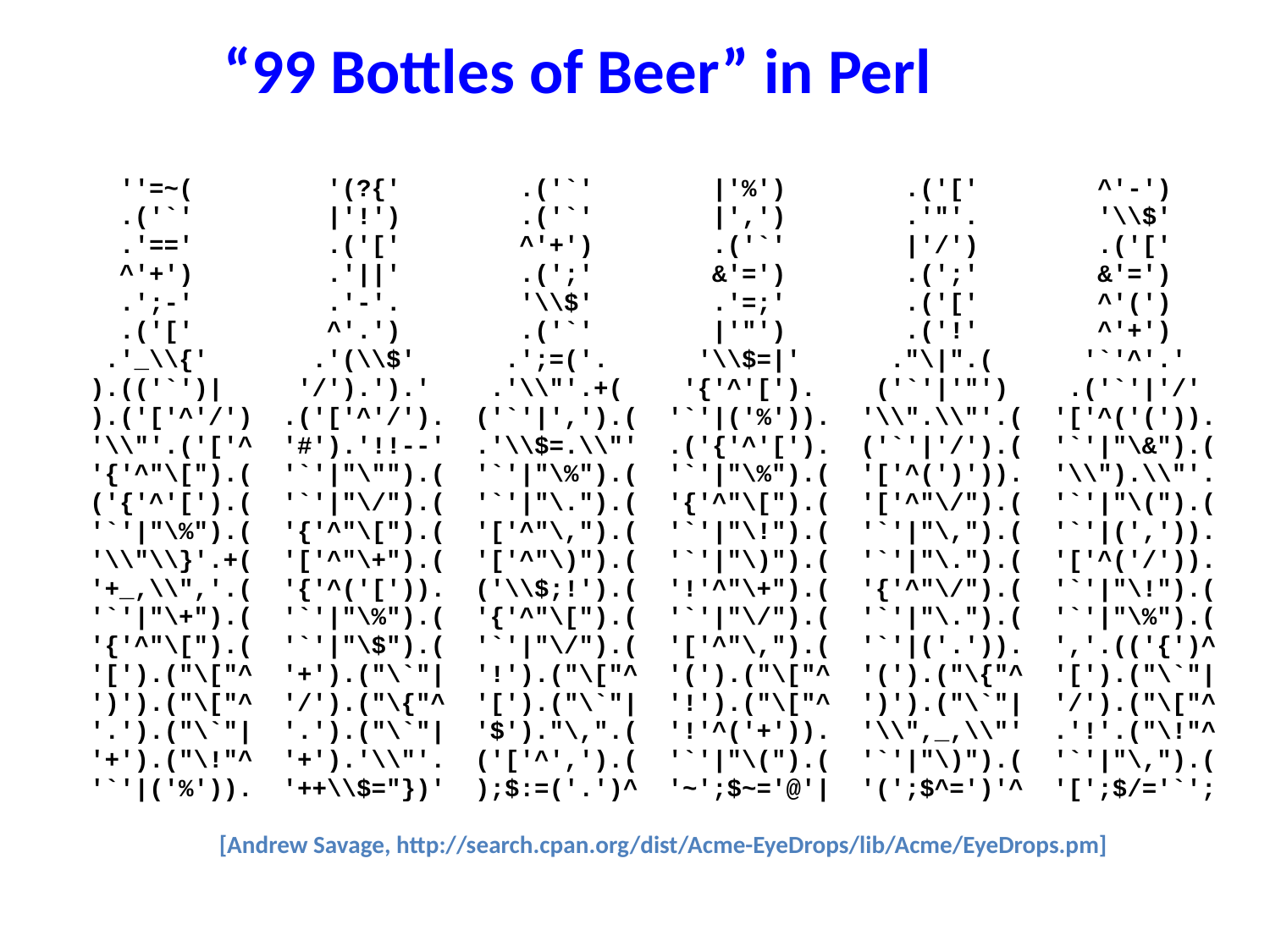

# “99 Bottles of Beer” in Perl

   ''=~(         '(?{'        .('`'        |'%')        .('['        ^'-')
   .('`'         |'!')        .('`'        |',')        .'"'.        '\\$'
   .'=='         .('['        ^'+')        .('`'        |'/')        .('['
   ^'+')         .'||'        .(';'        &'=')        .(';'        &'=')
   .';-'         .'-'.        '\\$'        .'=;'        .('['        ^'(')
   .('['         ^'.')        .('`'        |'"')        .('!'        ^'+')
  .'_\\{'       .'(\\$'      .';=('.      '\\$=|'      ."\|".(      '`'^'.'
 ).(('`')|     '/').').'    .'\\"'.+(    '{'^'[').    ('`'|'"')    .('`'|'/'
 ).('['^'/')  .('['^'/').  ('`'|',').(  '`'|('%')).  '\\".\\"'.(  '['^('(')).
 '\\"'.('['^  '#').'!!--'  .'\\$=.\\"'  .('{'^'[').  ('`'|'/').(  '`'|"\&").(
 '{'^"\[").(  '`'|"\"").(  '`'|"\%").(  '`'|"\%").(  '['^(')')).  '\\").\\"'.
 ('{'^'[').(  '`'|"\/").(  '`'|"\.").(  '{'^"\[").(  '['^"\/").(  '`'|"\(").(
 '`'|"\%").(  '{'^"\[").(  '['^"\,").(  '`'|"\!").(  '`'|"\,").(  '`'|(',')).
 '\\"\\}'.+(  '['^"\+").(  '['^"\)").(  '`'|"\)").(  '`'|"\.").(  '['^('/')).
 '+_,\\",'.(  '{'^('[')).  ('\\$;!').(  '!'^"\+").(  '{'^"\/").(  '`'|"\!").(
 '`'|"\+").(  '`'|"\%").(  '{'^"\[").(  '`'|"\/").(  '`'|"\.").(  '`'|"\%").(
 '{'^"\[").(  '`'|"\$").(  '`'|"\/").(  '['^"\,").(  '`'|('.')).  ','.(('{')^
 '[').("\["^  '+').("\`"|  '!').("\["^  '(').("\["^  '(').("\{"^  '[').("\`"|
 ')').("\["^  '/').("\{"^  '[').("\`"|  '!').("\["^  ')').("\`"|  '/').("\["^
 '.').("\`"|  '.').("\`"|  '$')."\,".(  '!'^('+')).  '\\",_,\\"'  .'!'.("\!"^
 '+').("\!"^  '+').'\\"'.  ('['^',').(  '`'|"\(").(  '`'|"\)").(  '`'|"\,").(
 '`'|('%')).  '++\\$="})'  );$:=('.')^  '~';$~='@'|  '(';$^=')'^  '[';$/='`';

         [Andrew Savage, http://search.cpan.org/dist/Acme-EyeDrops/lib/Acme/EyeDrops.pm]